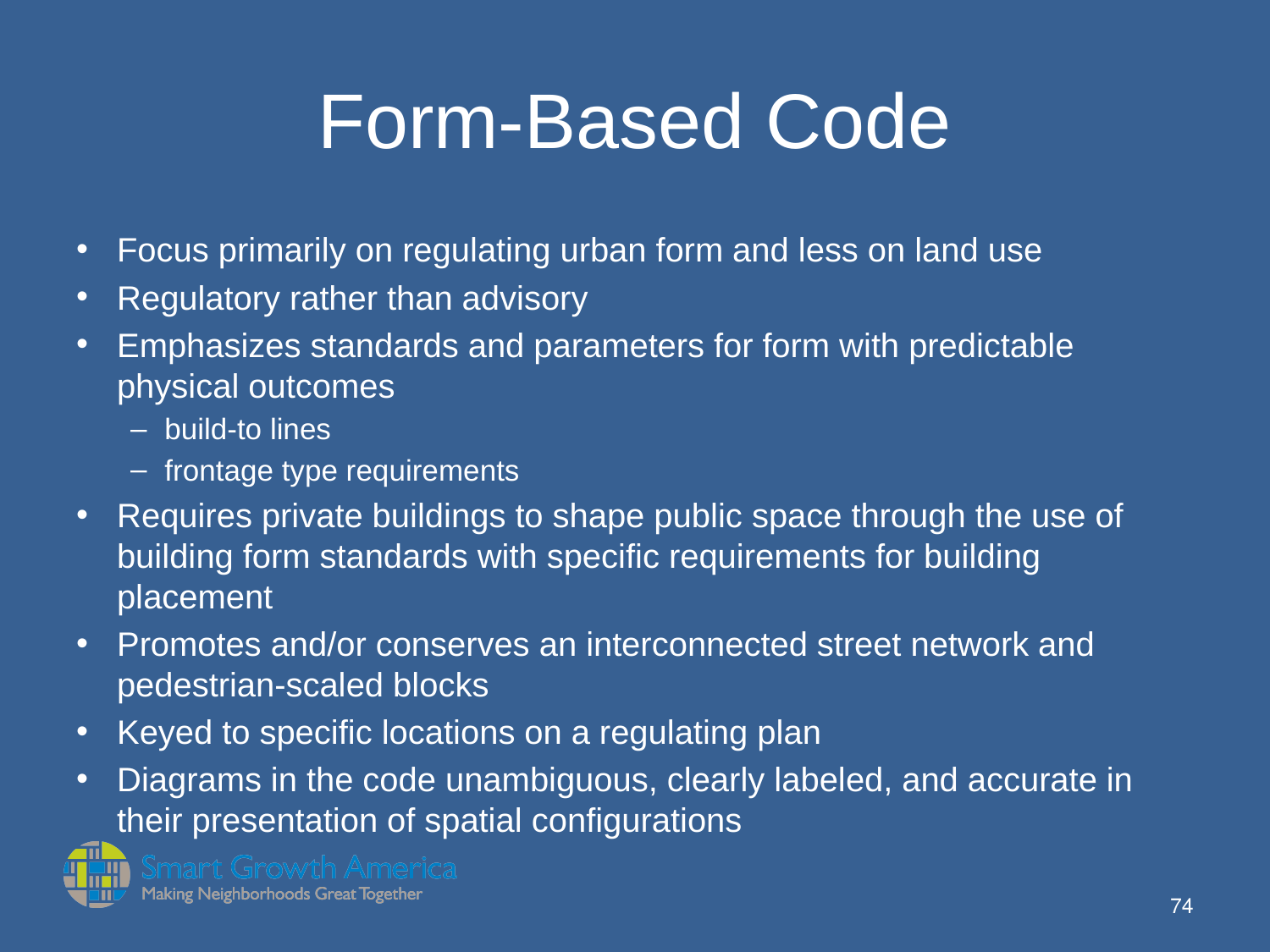

# Form-Based Code
Focus primarily on regulating urban form and less on land use
Regulatory rather than advisory
Emphasizes standards and parameters for form with predictable physical outcomes
build-to lines
frontage type requirements
Requires private buildings to shape public space through the use of building form standards with specific requirements for building placement
Promotes and/or conserves an interconnected street network and pedestrian-scaled blocks
Keyed to specific locations on a regulating plan
Diagrams in the code unambiguous, clearly labeled, and accurate in their presentation of spatial configurations
74